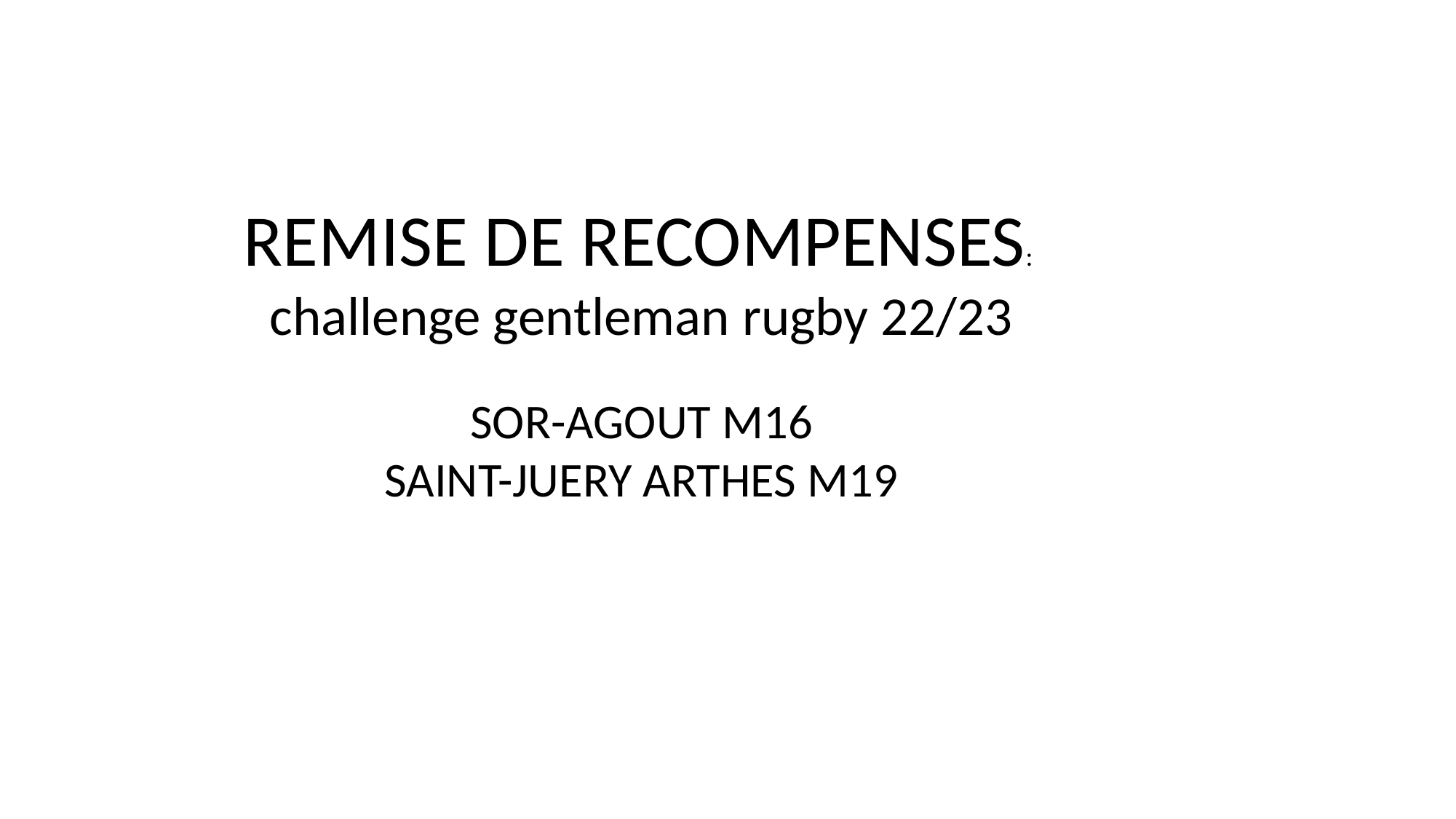

REMISE DE RECOMPENSES:
challenge gentleman rugby 22/23
SOR-AGOUT M16
SAINT-JUERY ARTHES M19